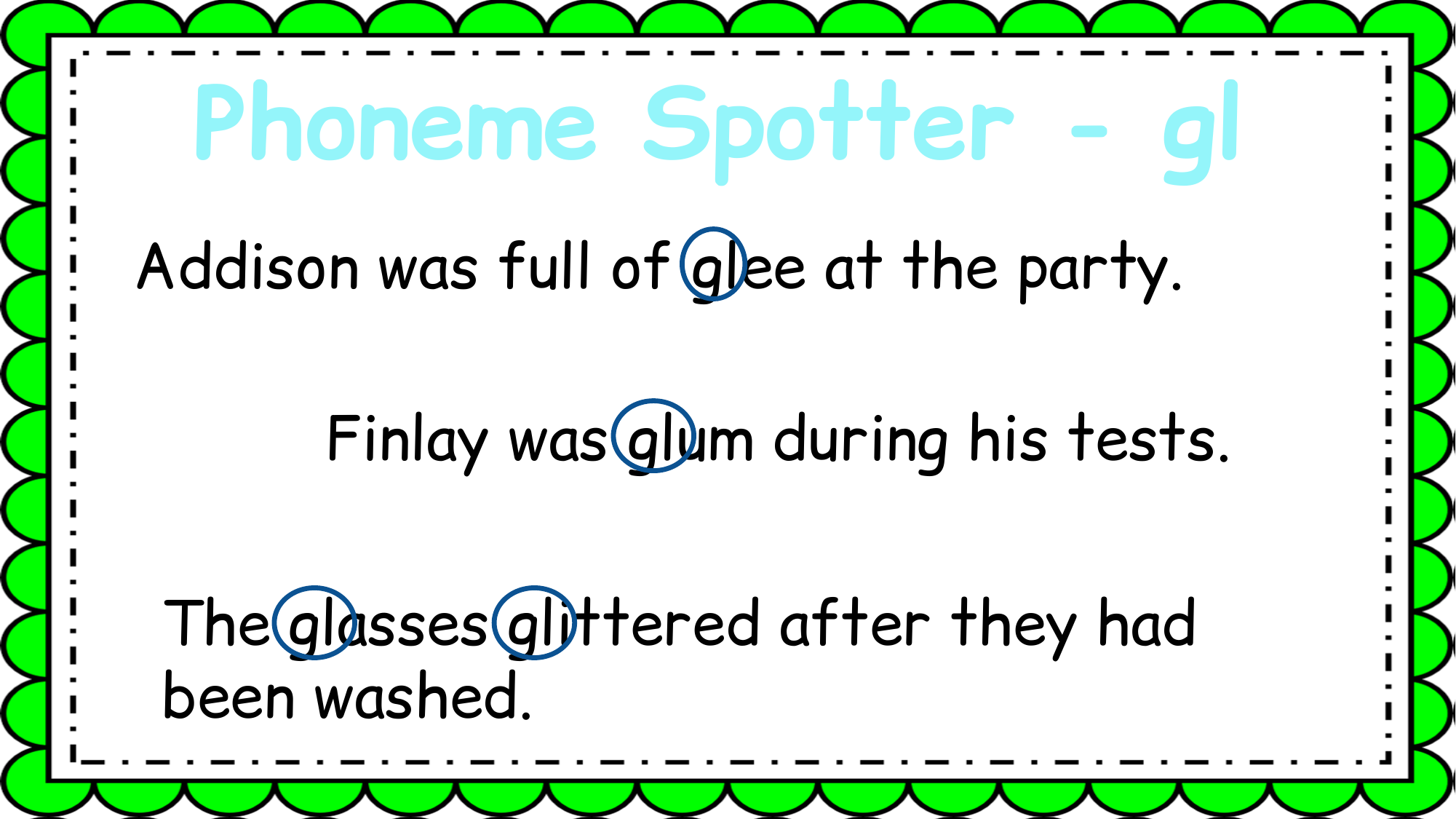

Phoneme Spotter - gl
Addison was full of glee at the party.

Finlay was glum during his tests.

The glasses glittered after they had been washed.